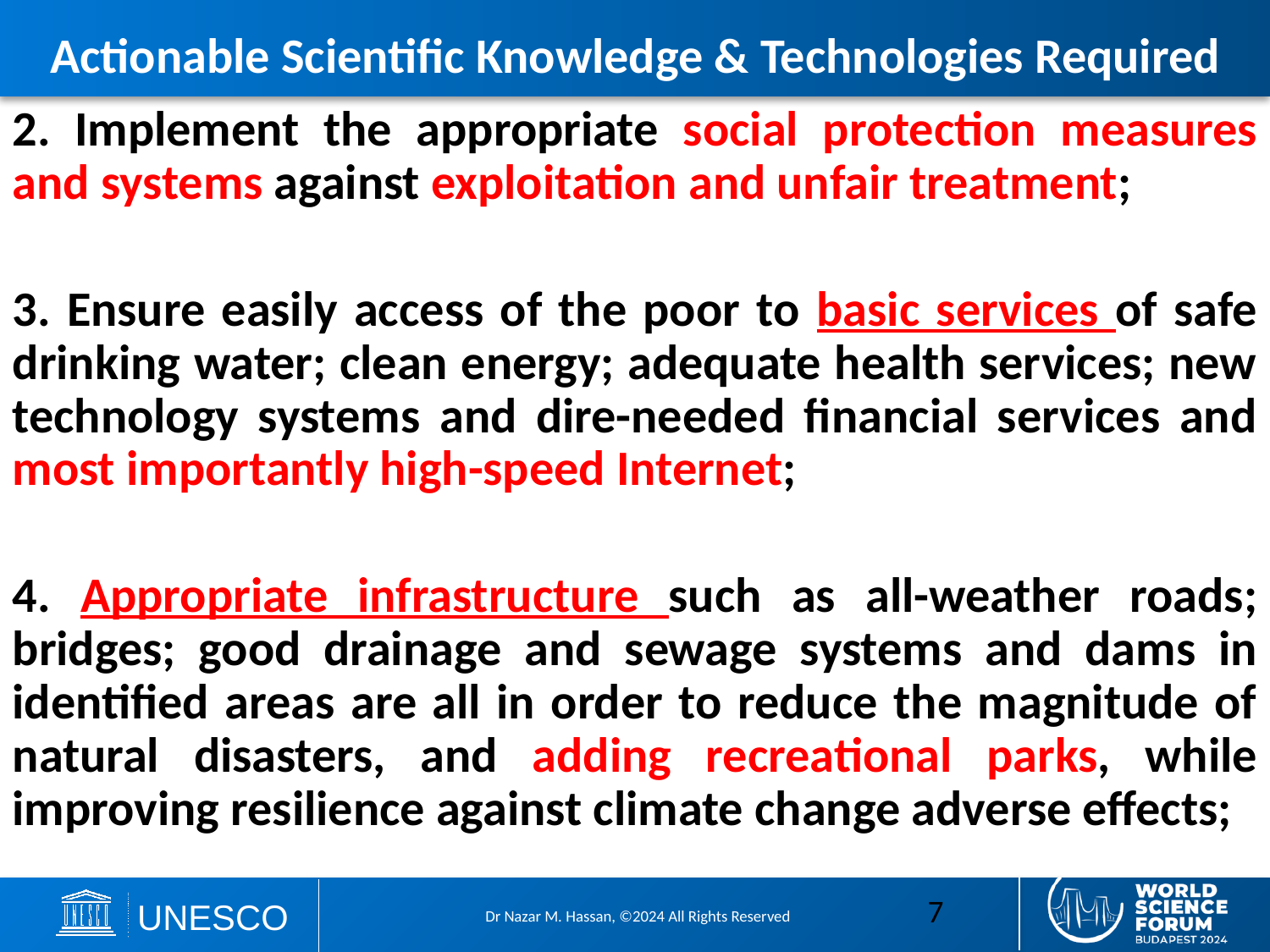

# Actionable Scientific Knowledge & Technologies Required
2. Implement the appropriate social protection measures and systems against exploitation and unfair treatment;

3. Ensure easily access of the poor to basic services of safe drinking water; clean energy; adequate health services; new technology systems and dire-needed financial services and most importantly high-speed Internet;

4. Appropriate infrastructure such as all-weather roads; bridges; good drainage and sewage systems and dams in identified areas are all in order to reduce the magnitude of natural disasters, and adding recreational parks, while improving resilience against climate change adverse effects;

7